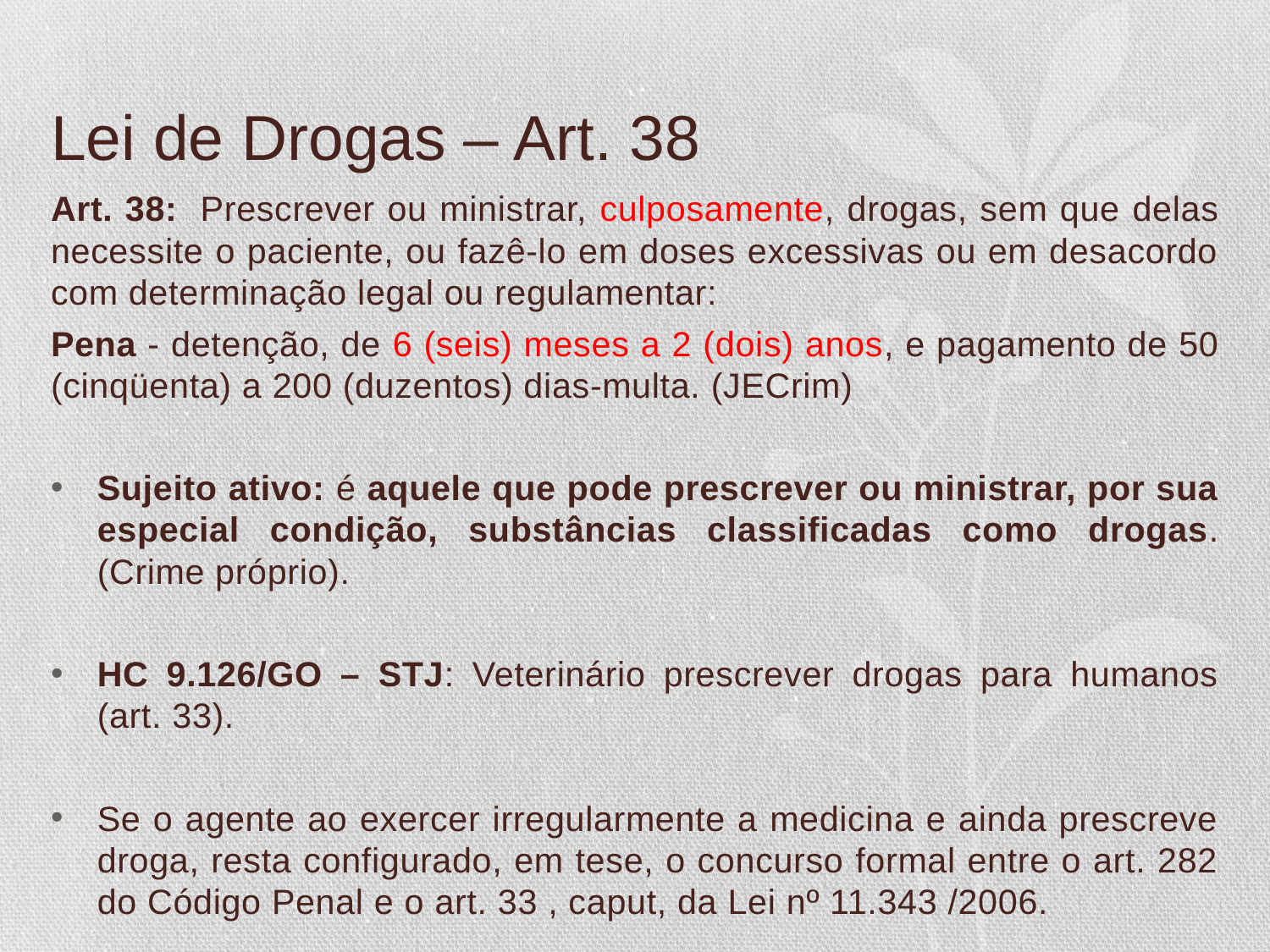

# Lei de Drogas – Art. 38
Art. 38:  Prescrever ou ministrar, culposamente, drogas, sem que delas necessite o paciente, ou fazê-lo em doses excessivas ou em desacordo com determinação legal ou regulamentar:
Pena - detenção, de 6 (seis) meses a 2 (dois) anos, e pagamento de 50 (cinqüenta) a 200 (duzentos) dias-multa. (JECrim)

Sujeito ativo: é aquele que pode prescrever ou ministrar, por sua especial condição, substâncias classificadas como drogas. (Crime próprio).

HC 9.126/GO – STJ: Veterinário prescrever drogas para humanos (art. 33).

Se o agente ao exercer irregularmente a medicina e ainda prescreve droga, resta configurado, em tese, o concurso formal entre o art. 282 do Código Penal e o art. 33 , caput, da Lei nº 11.343 /2006.